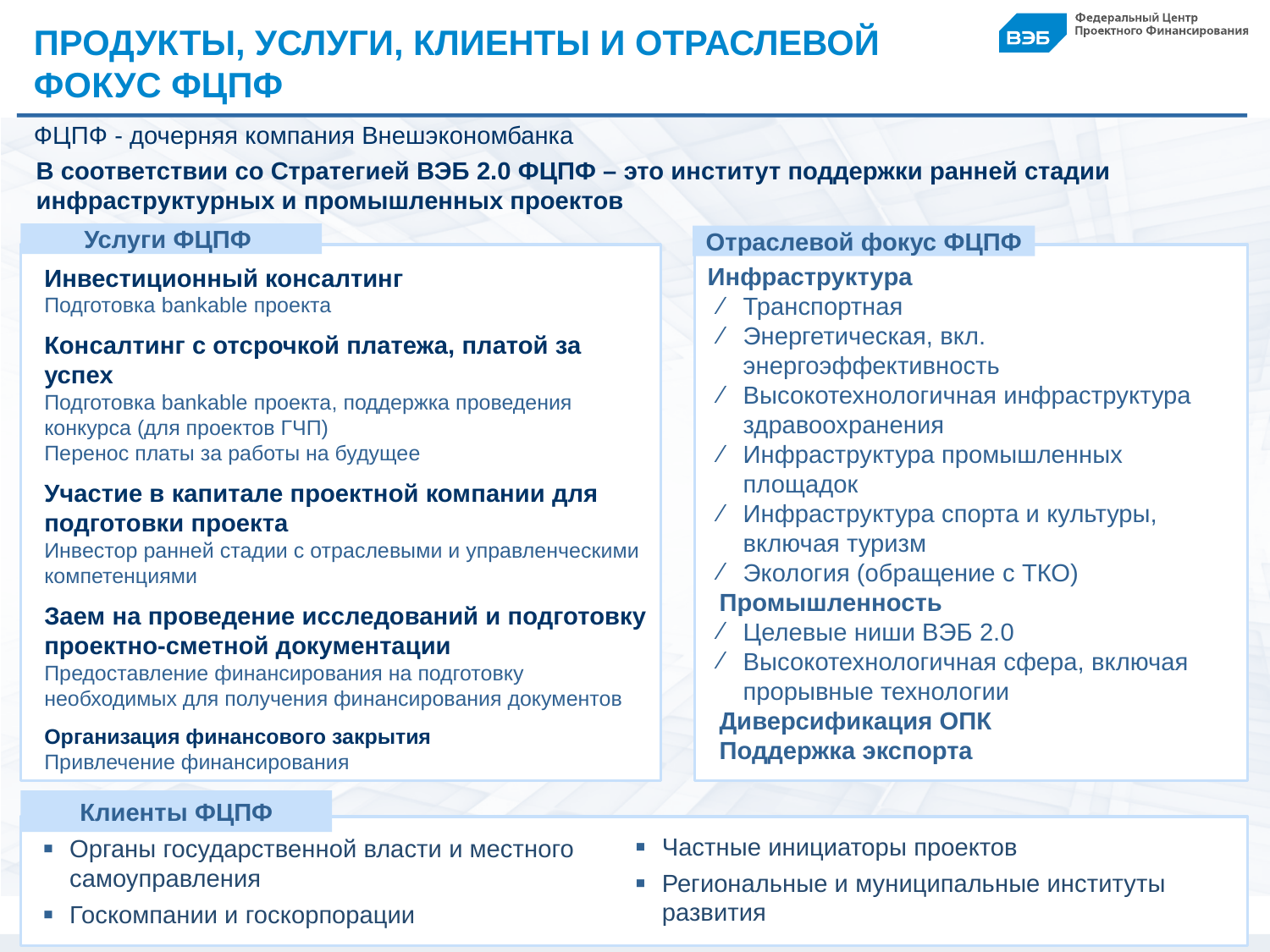

ПРОДУКТЫ, УСЛУГИ, КЛИЕНТЫ И ОТРАСЛЕВОЙ ФОКУС ФЦПФ
ФЦПФ - дочерняя компания Внешэкономбанка
В соответствии со Стратегией ВЭБ 2.0 ФЦПФ – это институт поддержки ранней стадии инфраструктурных и промышленных проектов
Услуги ФЦПФ
Отраслевой фокус ФЦПФ

Инфраструктура
Транспортная
Энергетическая, вкл. энергоэффективность
Высокотехнологичная инфраструктура здравоохранения
Инфраструктура промышленных площадок
Инфраструктура спорта и культуры, включая туризм
Экология (обращение с ТКО)
Промышленность
Целевые ниши ВЭБ 2.0
Высокотехнологичная сфера, включая прорывные технологии
Диверсификация ОПК
Поддержка экспорта
Инвестиционный консалтинг
Подготовка bankable проекта

Консалтинг с отсрочкой платежа, платой за успех
Подготовка bankable проекта, поддержка проведения конкурса (для проектов ГЧП)
Перенос платы за работы на будущее

Участие в капитале проектной компании для подготовки проекта
Инвестор ранней стадии с отраслевыми и управленческими компетенциями

Заем на проведение исследований и подготовку проектно-сметной документации
Предоставление финансирования на подготовку необходимых для получения финансирования документов

Организация финансового закрытия
Привлечение финансирования
Клиенты ФЦПФ

Частные инициаторы проектов

Региональные и муниципальные институты развития
Органы государственной власти и местного самоуправления

Госкомпании и госкорпорации